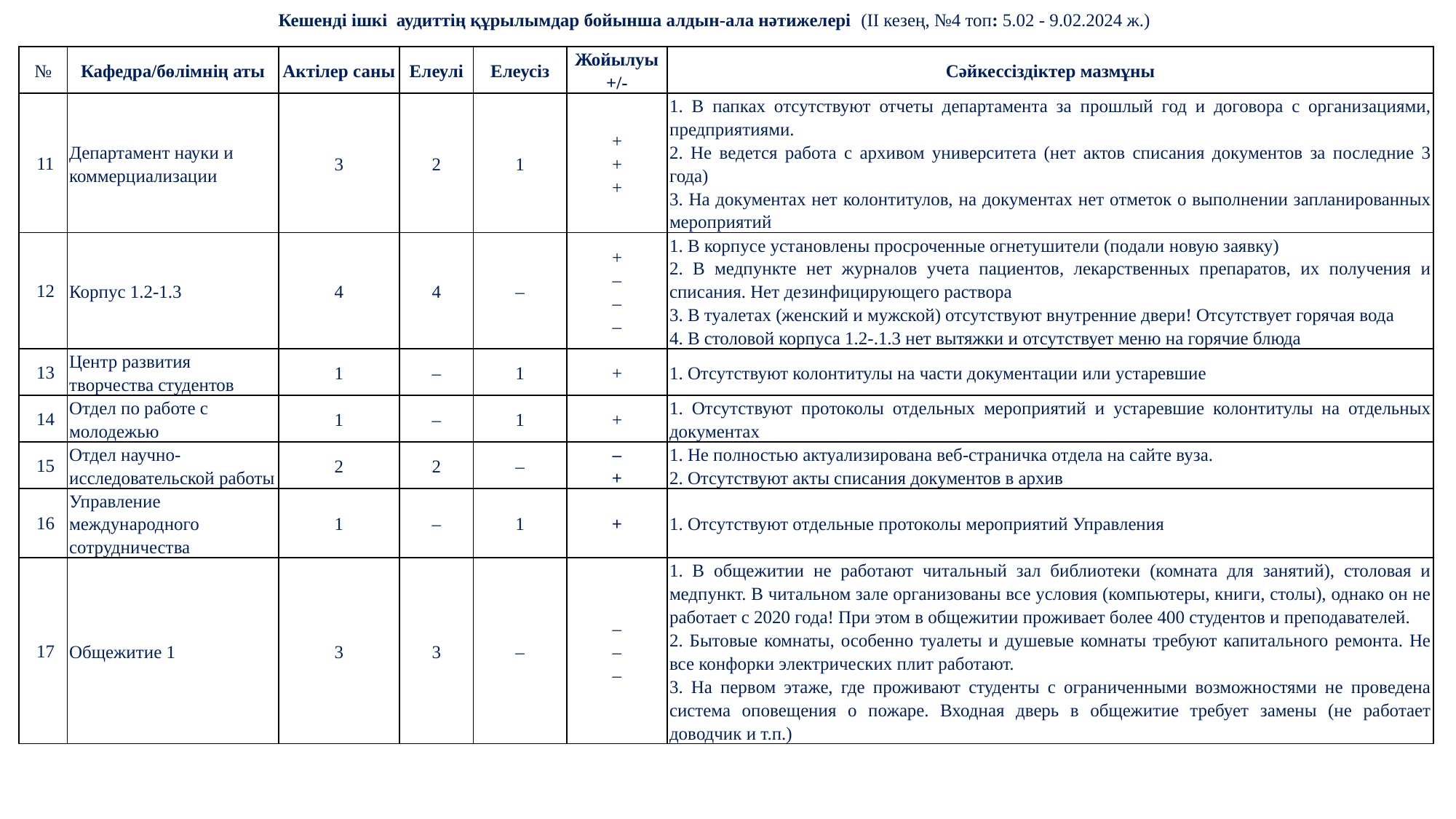

Кешенді ішкі  аудиттің құрылымдар бойынша алдын-ала нәтижелері  (II кезең, №4 топ: 5.02 - 9.02.2024 ж.)
| № | Кафедра/бөлімнің аты | Актілер саны | Елеулі | Елеусіз | Жойылуы +/- | Сәйкессіздіктер мазмұны |
| --- | --- | --- | --- | --- | --- | --- |
| 11 | Департамент науки и коммерциализации | 3 | 2 | 1 | + + + | 1. В папках отсутствуют отчеты департамента за прошлый год и договора с организациями, предприятиями. 2. Не ведется работа с архивом университета (нет актов списания документов за последние 3 года) 3. На документах нет колонтитулов, на документах нет отметок о выполнении запланированных мероприятий |
| 12 | Корпус 1.2-1.3 | 4 | 4 | – | + – – – | 1. В корпусе установлены просроченные огнетушители (подали новую заявку) 2. В медпункте нет журналов учета пациентов, лекарственных препаратов, их получения и списания. Нет дезинфицирующего раствора 3. В туалетах (женский и мужской) отсутствуют внутренние двери! Отсутствует горячая вода 4. В столовой корпуса 1.2-.1.3 нет вытяжки и отсутствует меню на горячие блюда |
| 13 | Центр развития творчества студентов | 1 | – | 1 | + | 1. Отсутствуют колонтитулы на части документации или устаревшие |
| 14 | Отдел по работе с молодежью | 1 | – | 1 | + | 1. Отсутствуют протоколы отдельных мероприятий и устаревшие колонтитулы на отдельных документах |
| 15 | Отдел научно-исследовательской работы | 2 | 2 | – | – + | 1. Не полностью актуализирована веб-страничка отдела на сайте вуза. 2. Отсутствуют акты списания документов в архив |
| 16 | Управление международного сотрудничества | 1 | – | 1 | + | 1. Отсутствуют отдельные протоколы мероприятий Управления |
| 17 | Общежитие 1 | 3 | 3 | – | – – – | 1. В общежитии не работают читальный зал библиотеки (комната для занятий), столовая и медпункт. В читальном зале организованы все условия (компьютеры, книги, столы), однако он не работает с 2020 года! При этом в общежитии проживает более 400 студентов и преподавателей. 2. Бытовые комнаты, особенно туалеты и душевые комнаты требуют капитального ремонта. Не все конфорки электрических плит работают. 3. На первом этаже, где проживают студенты с ограниченными возможностями не проведена система оповещения о пожаре. Входная дверь в общежитие требует замены (не работает доводчик и т.п.) |